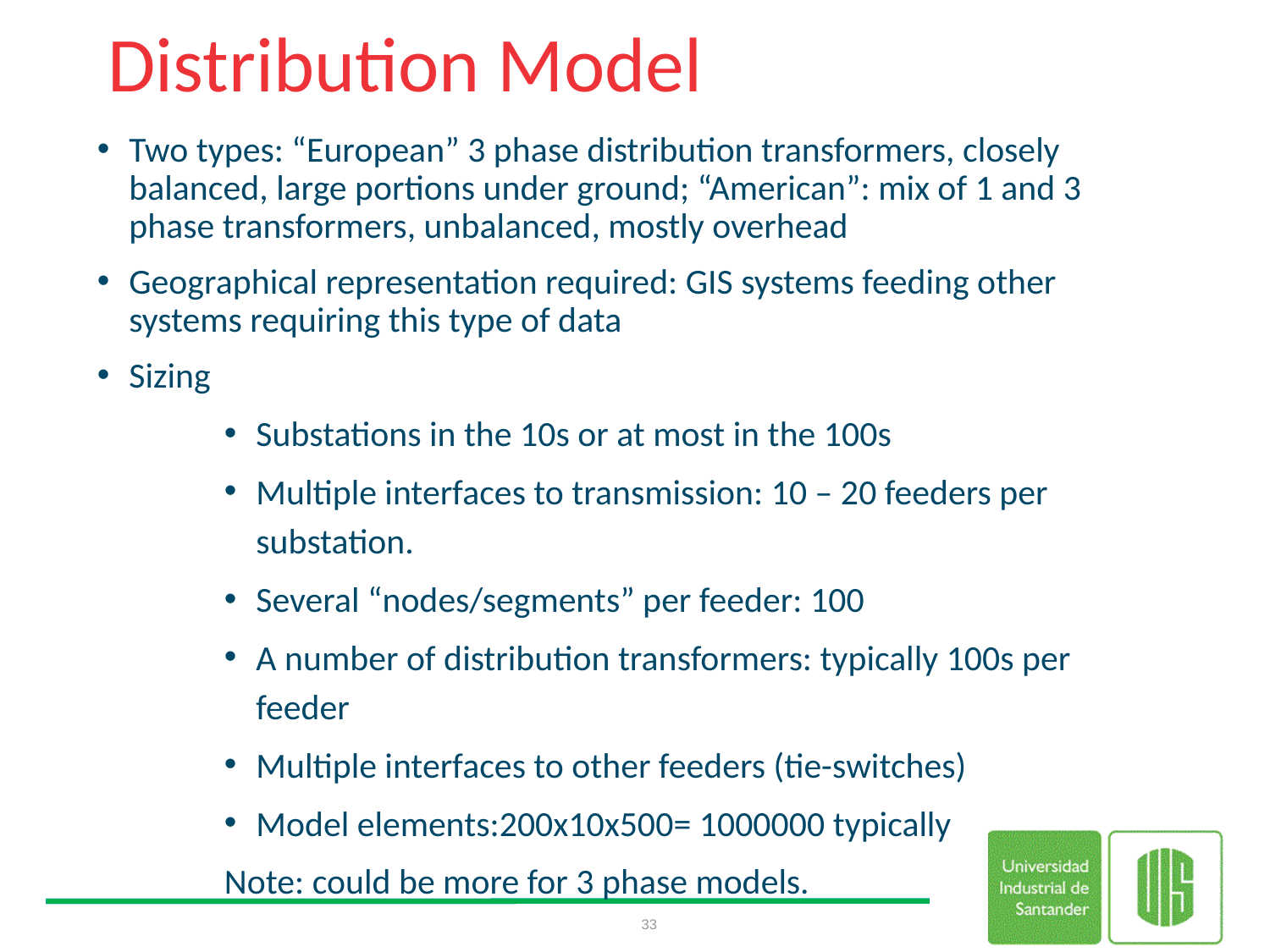

# Distribution Model
Two types: “European” 3 phase distribution transformers, closely balanced, large portions under ground; “American”: mix of 1 and 3 phase transformers, unbalanced, mostly overhead
Geographical representation required: GIS systems feeding other systems requiring this type of data
Sizing
Substations in the 10s or at most in the 100s
Multiple interfaces to transmission: 10 – 20 feeders per substation.
Several “nodes/segments” per feeder: 100
A number of distribution transformers: typically 100s per feeder
Multiple interfaces to other feeders (tie-switches)
Model elements:200x10x500= 1000000 typically
Note: could be more for 3 phase models.
33